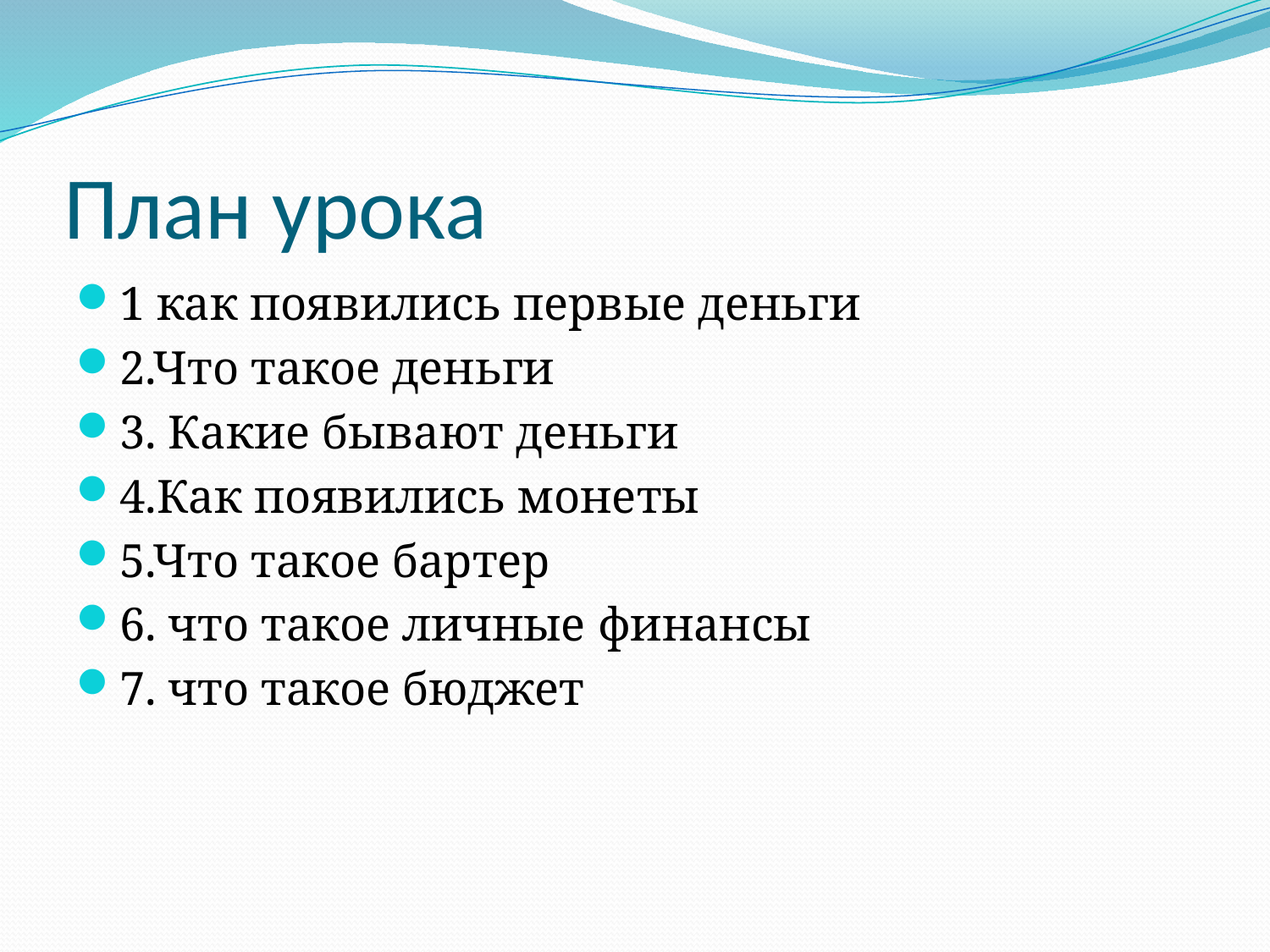

# План урока
1 как появились первые деньги
2.Что такое деньги
3. Какие бывают деньги
4.Как появились монеты
5.Что такое бартер
6. что такое личные финансы
7. что такое бюджет